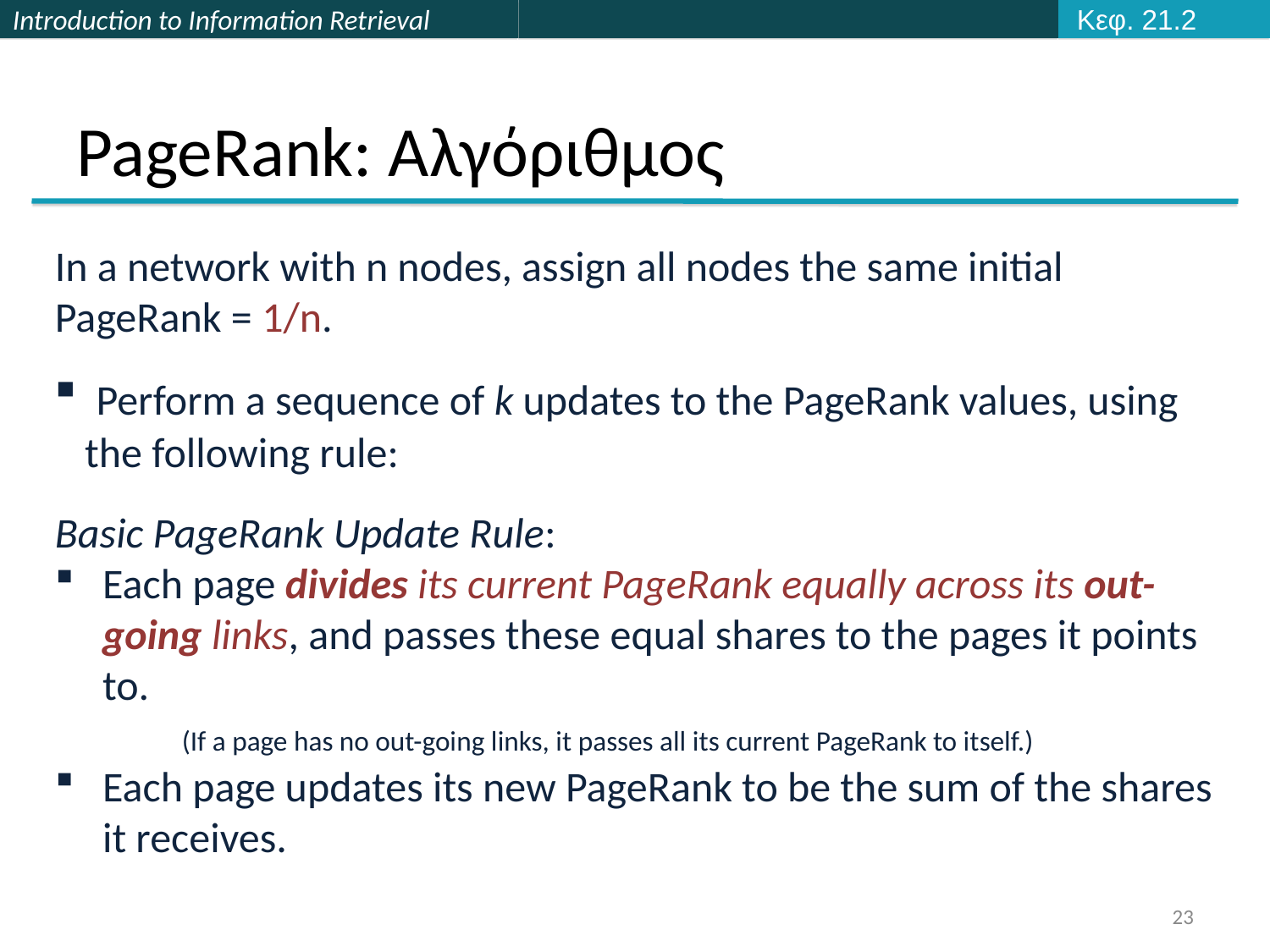

Κεφ. 21.2
# PageRank: Αλγόριθμος
In a network with n nodes, assign all nodes the same initial PageRank = 1/n.

 Perform a sequence of k updates to the PageRank values, using the following rule:

Basic PageRank Update Rule:
Each page divides its current PageRank equally across its out-going links, and passes these equal shares to the pages it points to.
	(If a page has no out-going links, it passes all its current PageRank to itself.)
Each page updates its new PageRank to be the sum of the shares it receives.
23